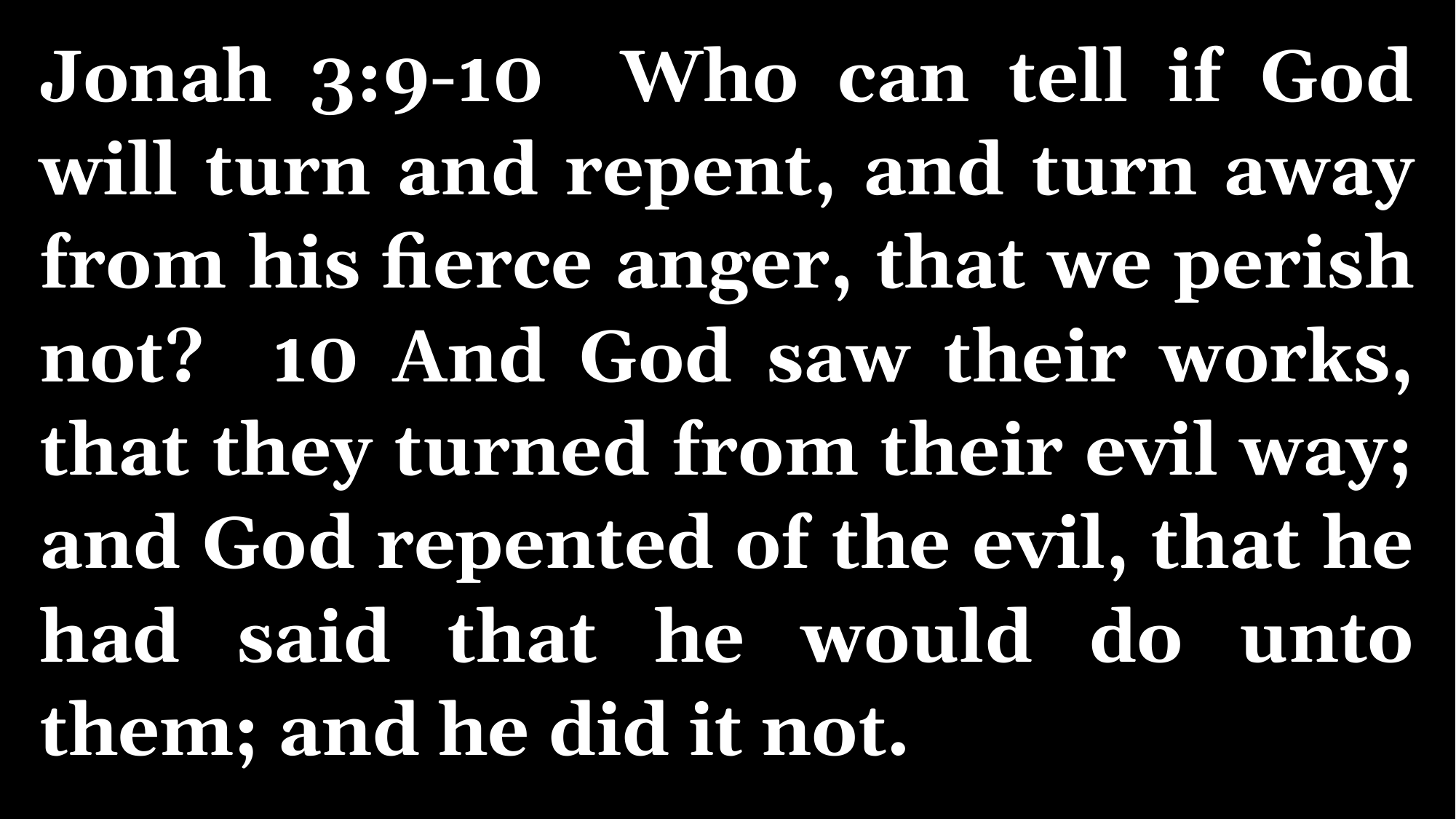

Jonah 3:9-10  Who can tell if God will turn and repent, and turn away from his fierce anger, that we perish not?  10 And God saw their works, that they turned from their evil way; and God repented of the evil, that he had said that he would do unto them; and he did it not.